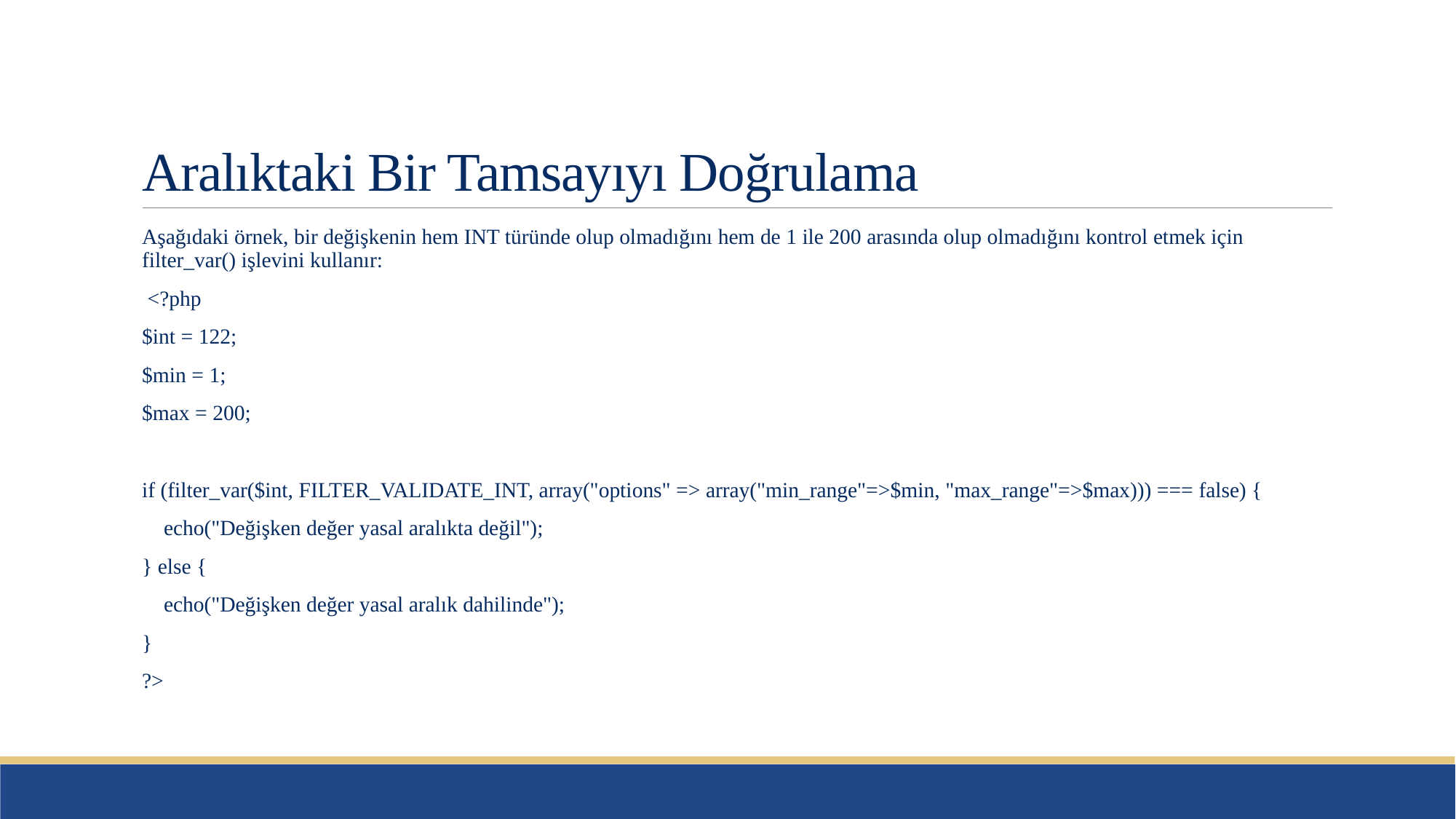

# Aralıktaki Bir Tamsayıyı Doğrulama
Aşağıdaki örnek, bir değişkenin hem INT türünde olup olmadığını hem de 1 ile 200 arasında olup olmadığını kontrol etmek için filter_var() işlevini kullanır:
 <?php
$int = 122;
$min = 1;
$max = 200;

if (filter_var($int, FILTER_VALIDATE_INT, array("options" => array("min_range"=>$min, "max_range"=>$max))) === false) {
    echo("Değişken değer yasal aralıkta değil");
} else {
    echo("Değişken değer yasal aralık dahilinde");
}
?>